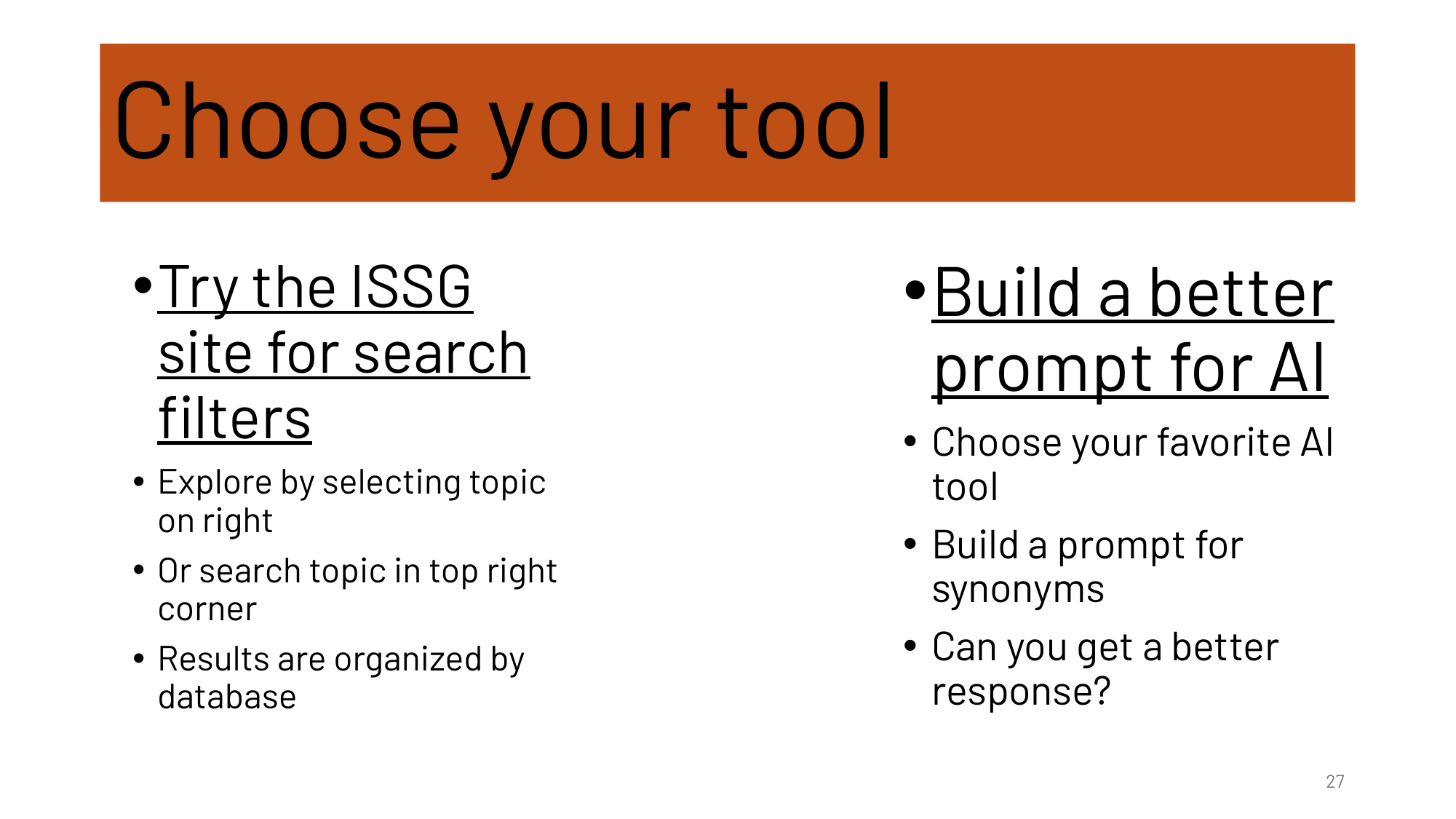

# Choose your tool
Try the ISSG site for search filters
Explore by selecting topic on right
Or search topic in top right corner
Results are organized by database
Build a better prompt for AI
Choose your favorite AI tool
Build a prompt for synonyms
Can you get a better response?
27